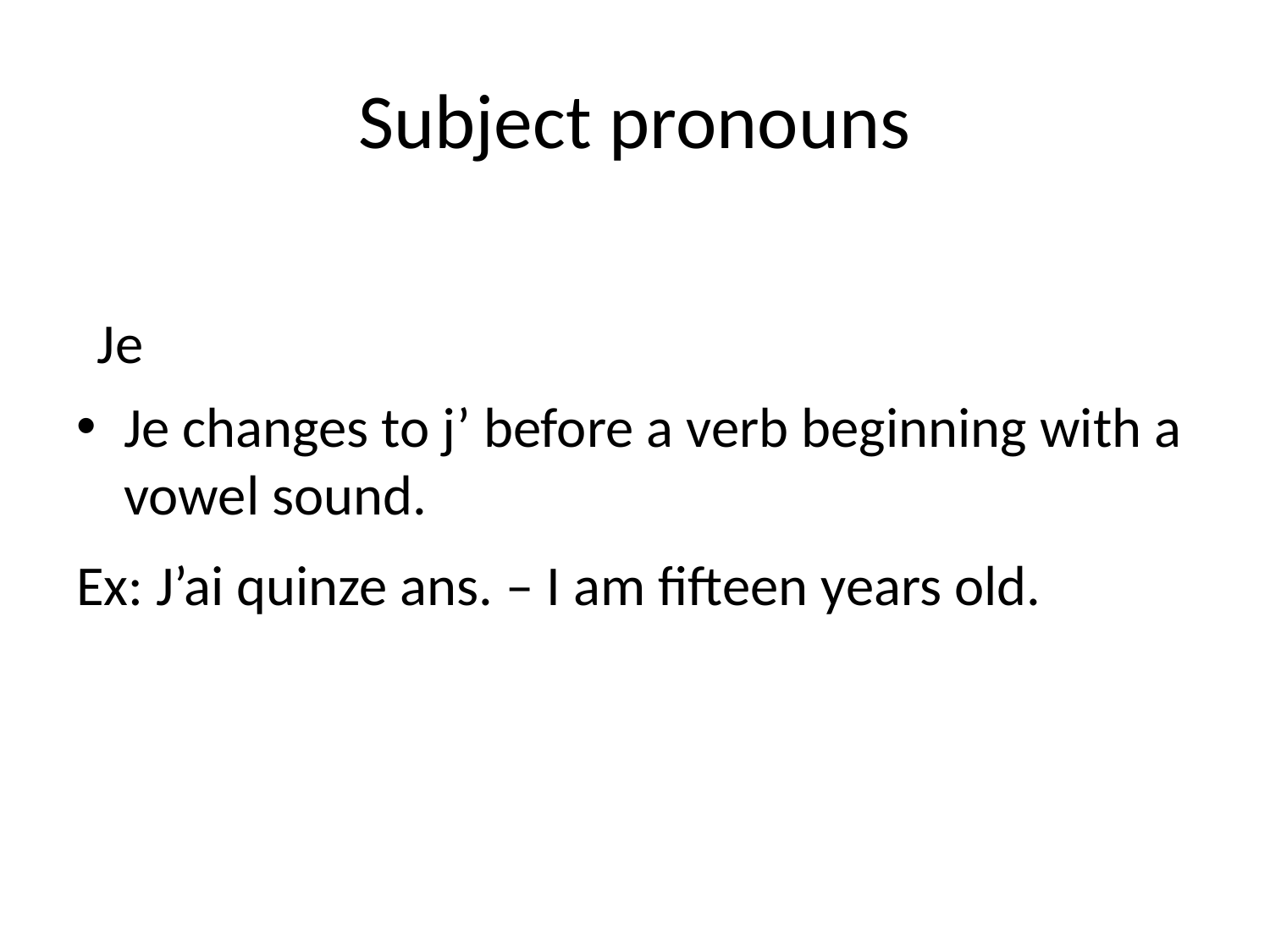

# Subject pronouns
Je
Je changes to j’ before a verb beginning with a vowel sound.
Ex: J’ai quinze ans. – I am fifteen years old.